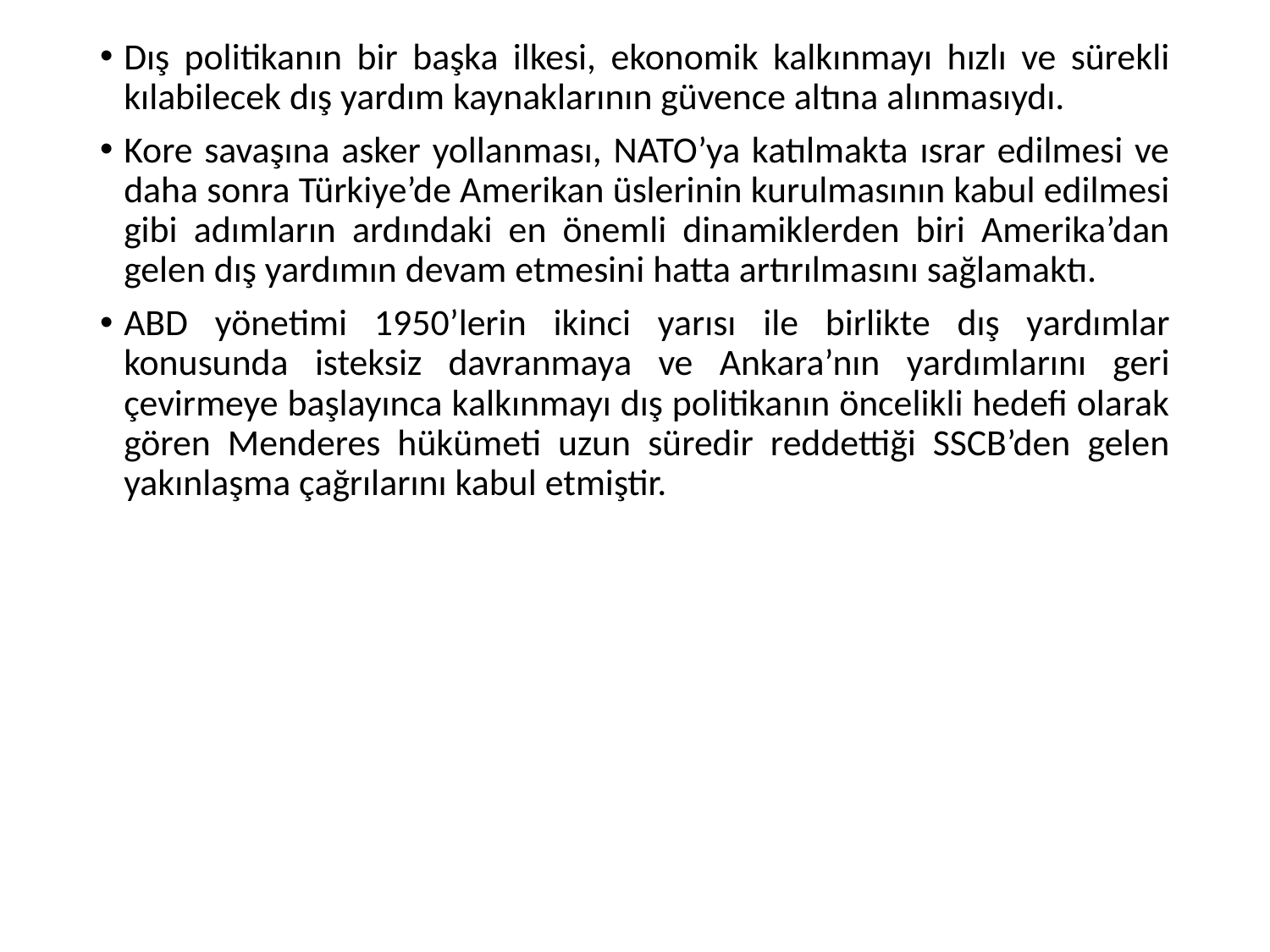

Dış politikanın bir başka ilkesi, ekonomik kalkınmayı hızlı ve sürekli kılabilecek dış yardım kaynaklarının güvence altına alınmasıydı.
Kore savaşına asker yollanması, NATO’ya katılmakta ısrar edilmesi ve daha sonra Türkiye’de Amerikan üslerinin kurulmasının kabul edilmesi gibi adımların ardındaki en önemli dinamiklerden biri Amerika’dan gelen dış yardımın devam etmesini hatta artırılmasını sağlamaktı.
ABD yönetimi 1950’lerin ikinci yarısı ile birlikte dış yardımlar konusunda isteksiz davranmaya ve Ankara’nın yardımlarını geri çevirmeye başlayınca kalkınmayı dış politikanın öncelikli hedefi olarak gören Menderes hükümeti uzun süredir reddettiği SSCB’den gelen yakınlaşma çağrılarını kabul etmiştir.